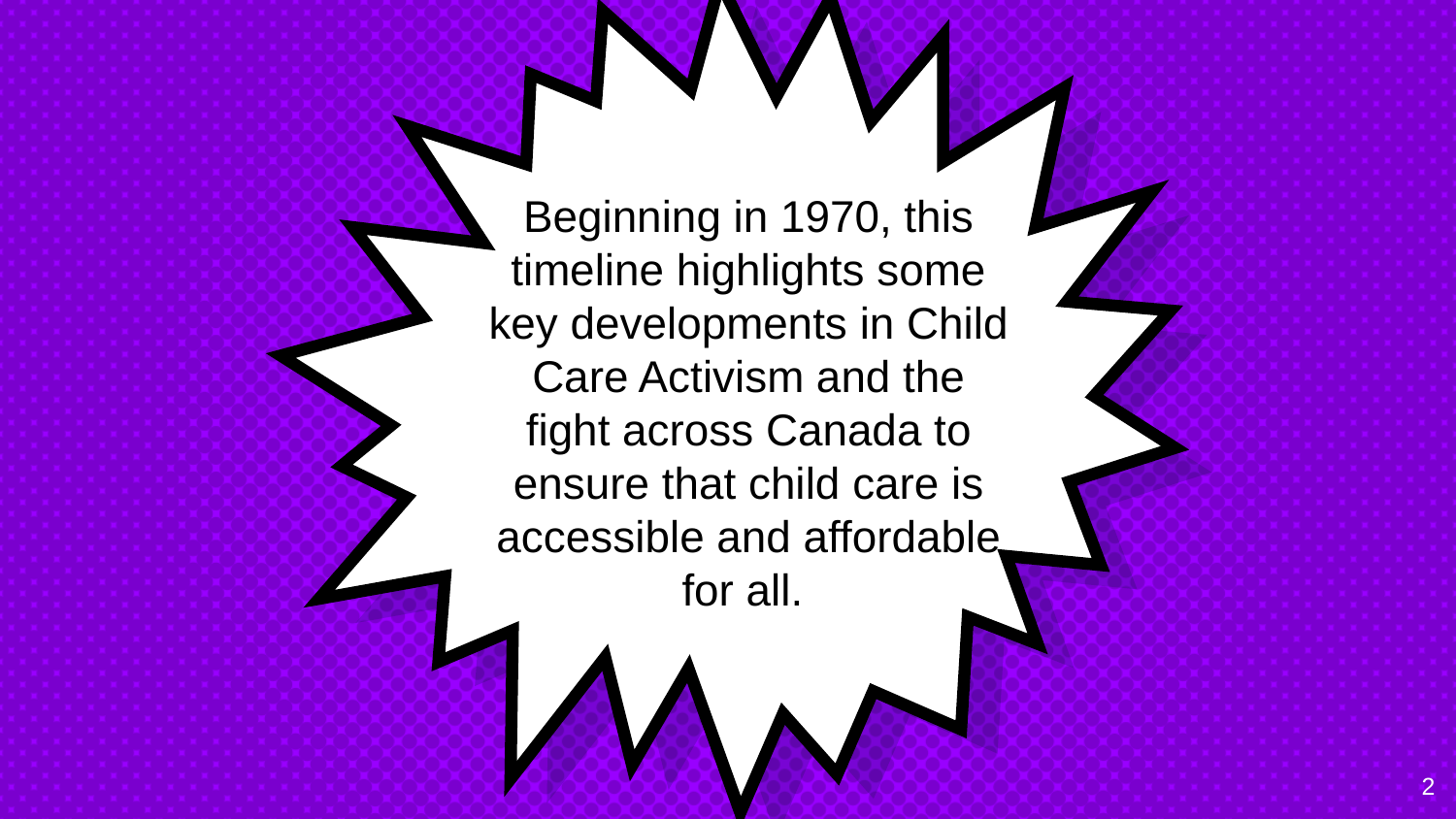

Beginning in 1970, this timeline highlights some key developments in Child Care Activism and the fight across Canada to ensure that child care is accessible and affordable for all.
2